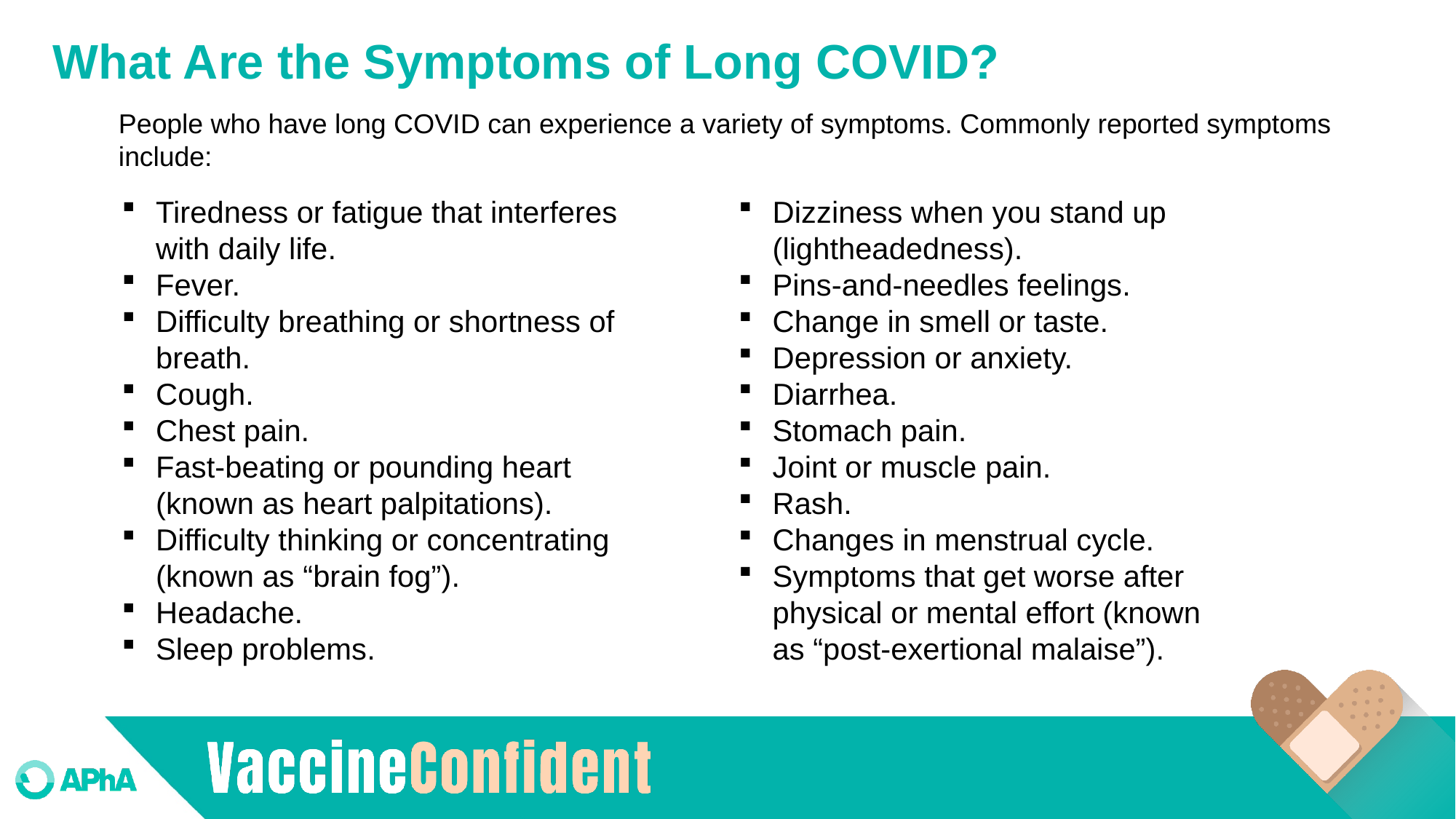

# What Are the Symptoms of Long COVID?
People who have long COVID can experience a variety of symptoms. Commonly reported symptoms include:

Tiredness or fatigue that interferes with daily life.
Fever.
Difficulty breathing or shortness of breath.
Cough.
Chest pain.
Fast-beating or pounding heart (known as heart palpitations).
Difficulty thinking or concentrating (known as “brain fog”).
Headache.
Sleep problems.

Dizziness when you stand up (lightheadedness).
Pins-and-needles feelings.
Change in smell or taste.
Depression or anxiety.
Diarrhea.
Stomach pain.
Joint or muscle pain.
Rash.
Changes in menstrual cycle.
Symptoms that get worse after physical or mental effort (known as “post-exertional malaise”).